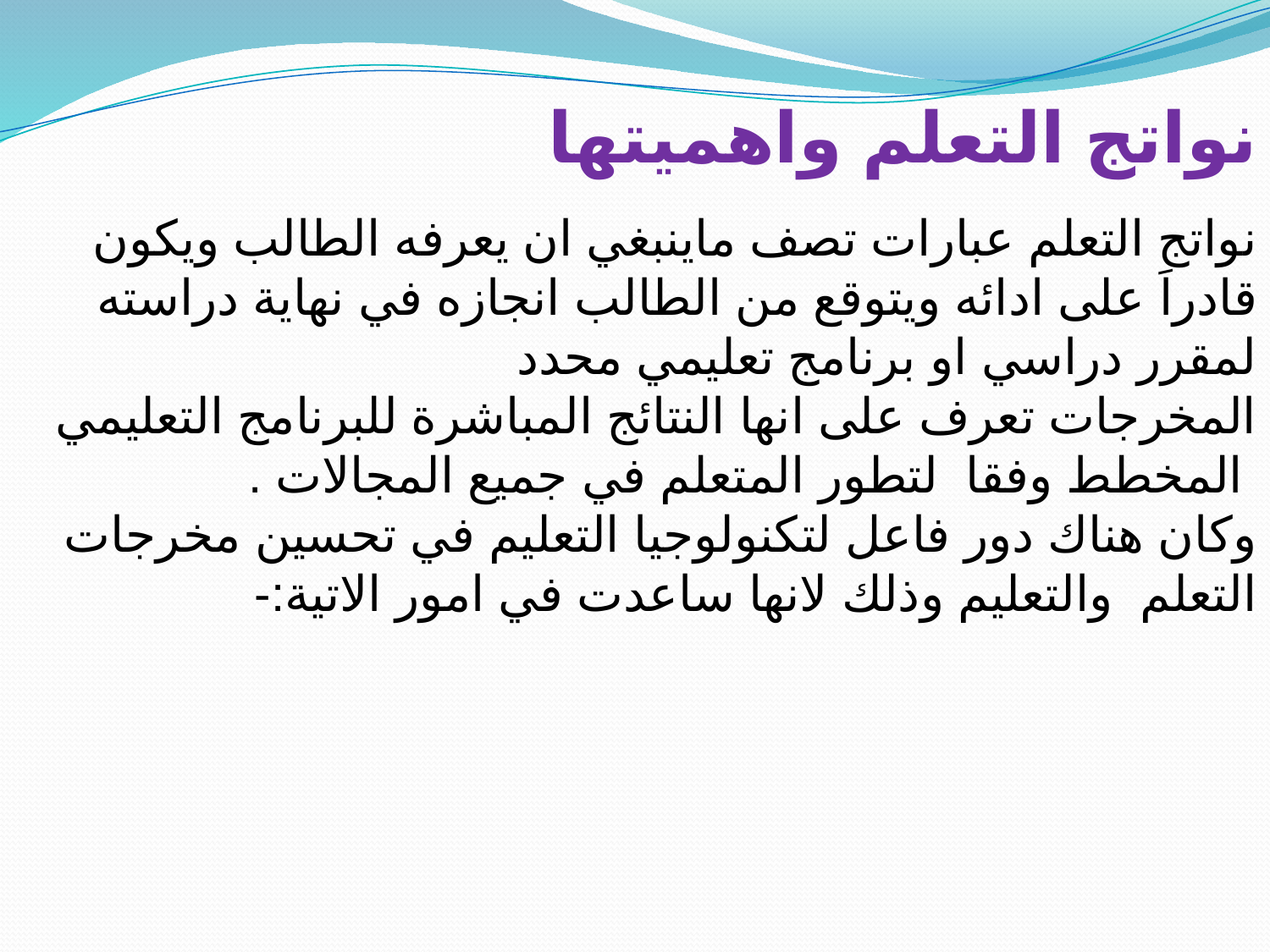

نواتج التعلم واهميتها

نواتج التعلم عبارات تصف ماينبغي ان يعرفه الطالب ويكون قادراَ على ادائه ويتوقع من الطالب انجازه في نهاية دراسته لمقرر دراسي او برنامج تعليمي محدد
المخرجات تعرف على انها النتائج المباشرة للبرنامج التعليمي  المخطط وفقا  لتطور المتعلم في جميع المجالات .
وكان هناك دور فاعل لتكنولوجيا التعليم في تحسين مخرجات التعلم  والتعليم وذلك لانها ساعدت في امور الاتية:-